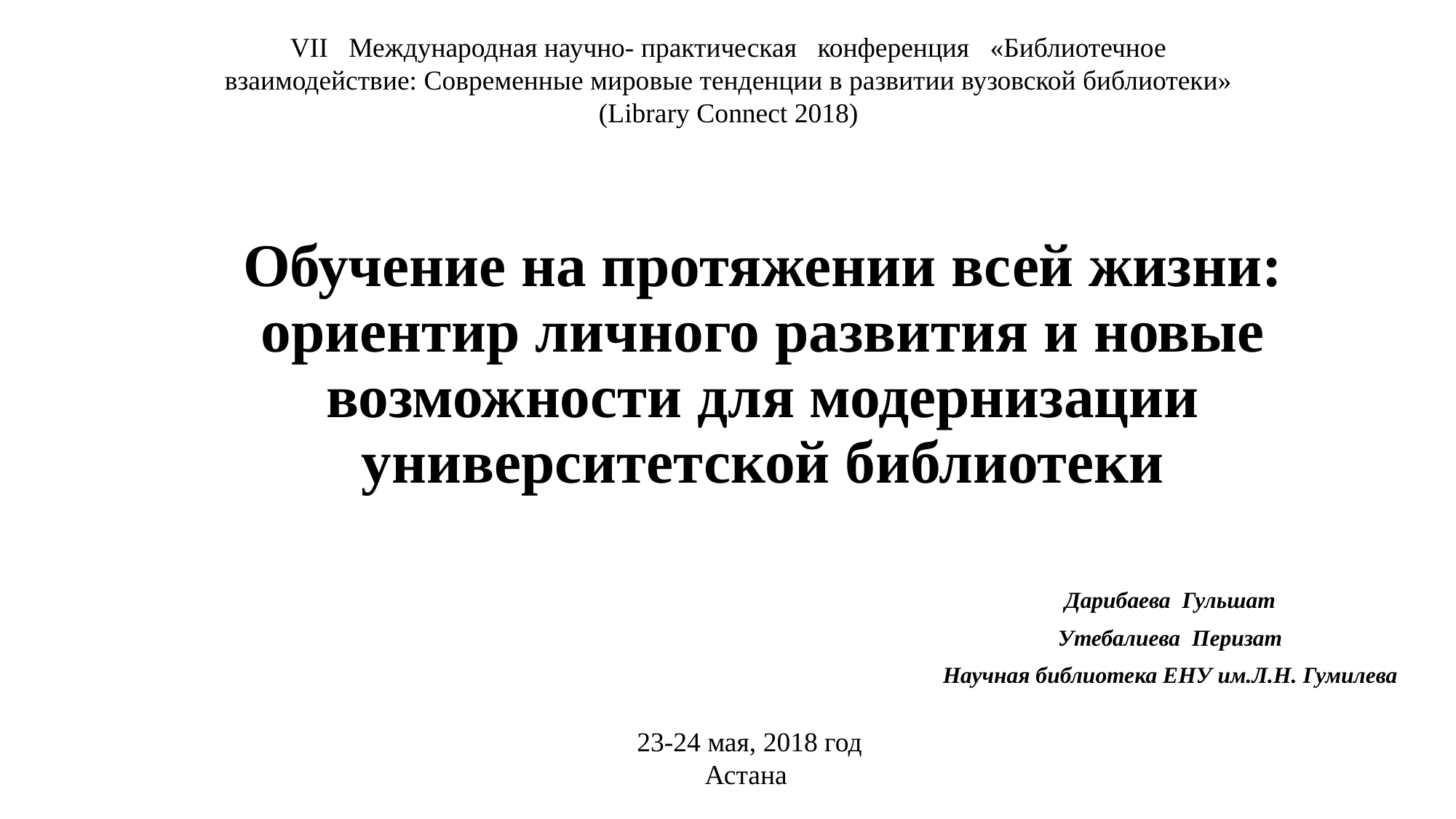

VII   Международная научно- практическая   конференция   «Библиотечное взаимодействие: Современные мировые тенденции в развитии вузовской библиотеки» (Library Connect 2018)
# Обучение на протяжении всей жизни: ориентир личного развития и новые возможности для модернизации университетской библиотеки
Дарибаева  Гульшат
Утебалиева  Перизат
Научная библиотека ЕНУ им.Л.Н. Гумилева
23-24 мая, 2018 год
Астана